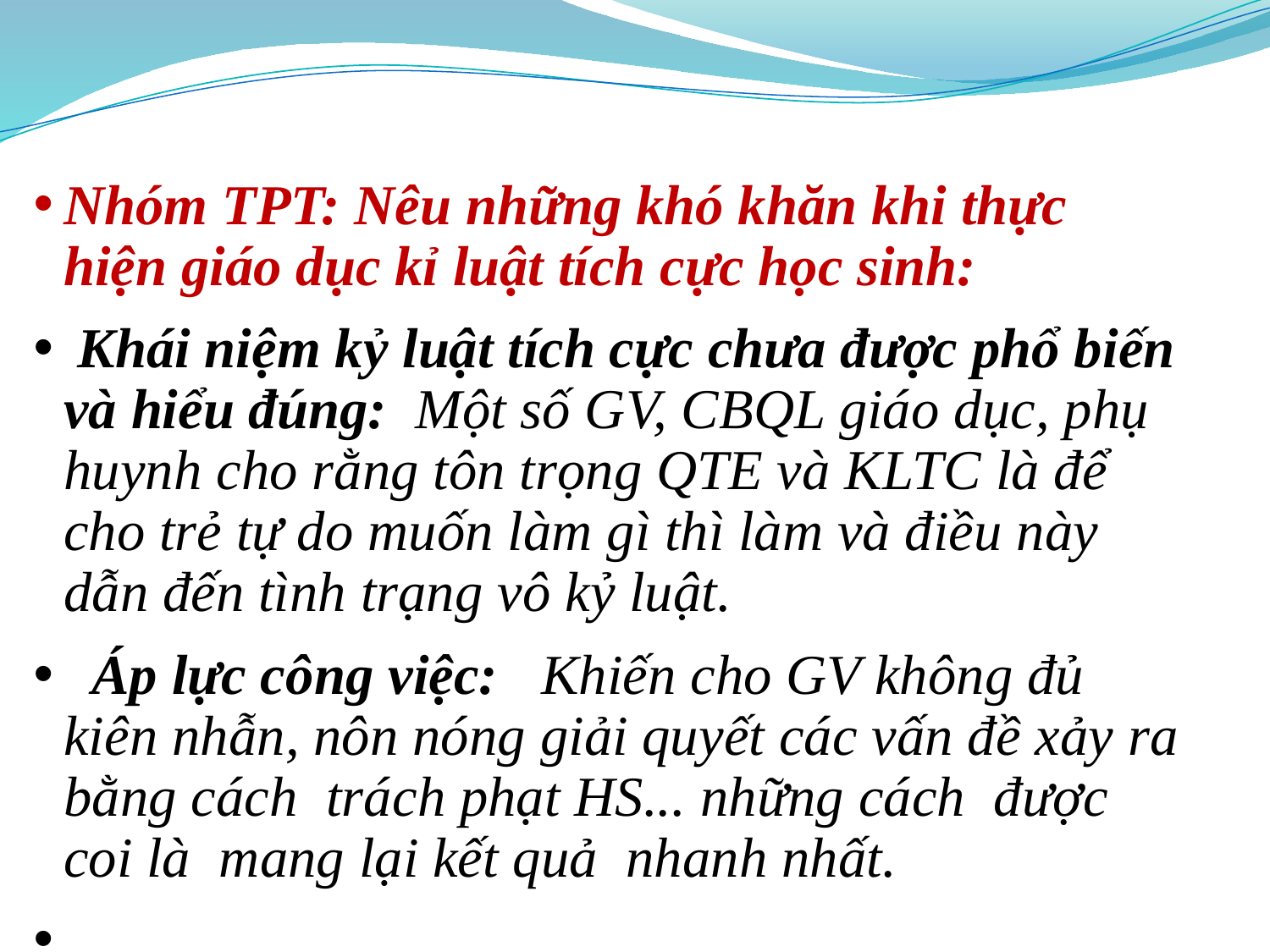

Nhóm TPT: Nêu những khó khăn khi thực hiện giáo dục kỉ luật tích cực học sinh:
 Khái niệm kỷ luật tích cực chưa được phổ biến và hiểu đúng:  Một số GV, CBQL giáo dục, phụ huynh cho rằng tôn trọng QTE và KLTC là để cho trẻ tự do muốn làm gì thì làm và điều này dẫn đến tình trạng vô kỷ luật.
  Áp lực công việc:   Khiến cho GV không đủ kiên nhẫn, nôn nóng giải quyết các vấn đề xảy ra bằng cách  trách phạt HS... những cách  được coi là  mang lại kết quả  nhanh nhất.
….